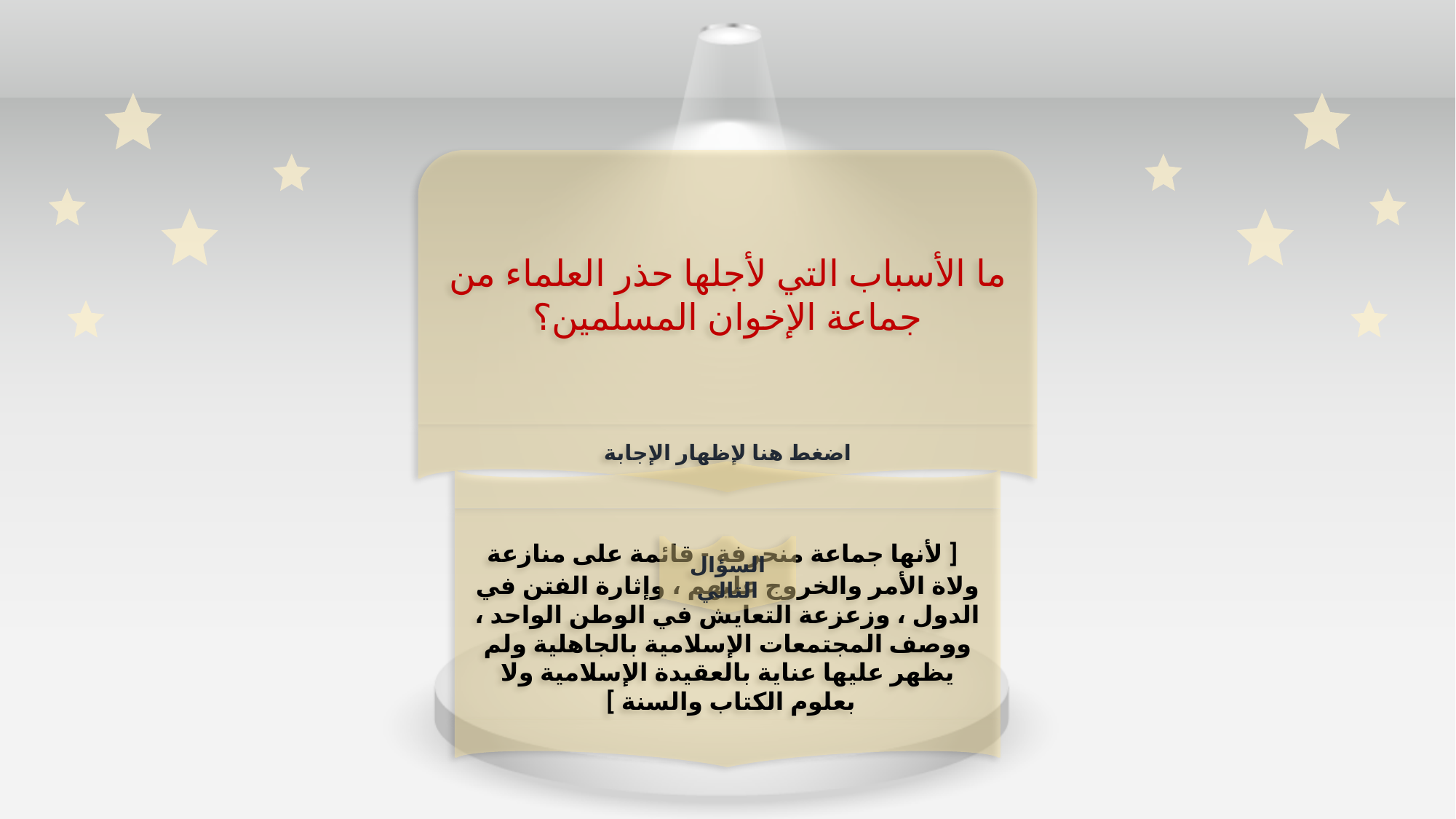

ما الأسباب التي لأجلها حذر العلماء من جماعة الإخوان المسلمين؟
اضغط هنا لإظهار الإجابة

 [ لأنها جماعة منحرفة - قائمة على منازعة ولاة الأمر والخروج عليهم ، وإثارة الفتن في الدول ، وزعزعة التعايش في الوطن الواحد ، ووصف المجتمعات الإسلامية بالجاهلية ولم يظهر عليها عناية بالعقيدة الإسلامية ولا بعلوم الكتاب والسنة ]

السؤال التالي